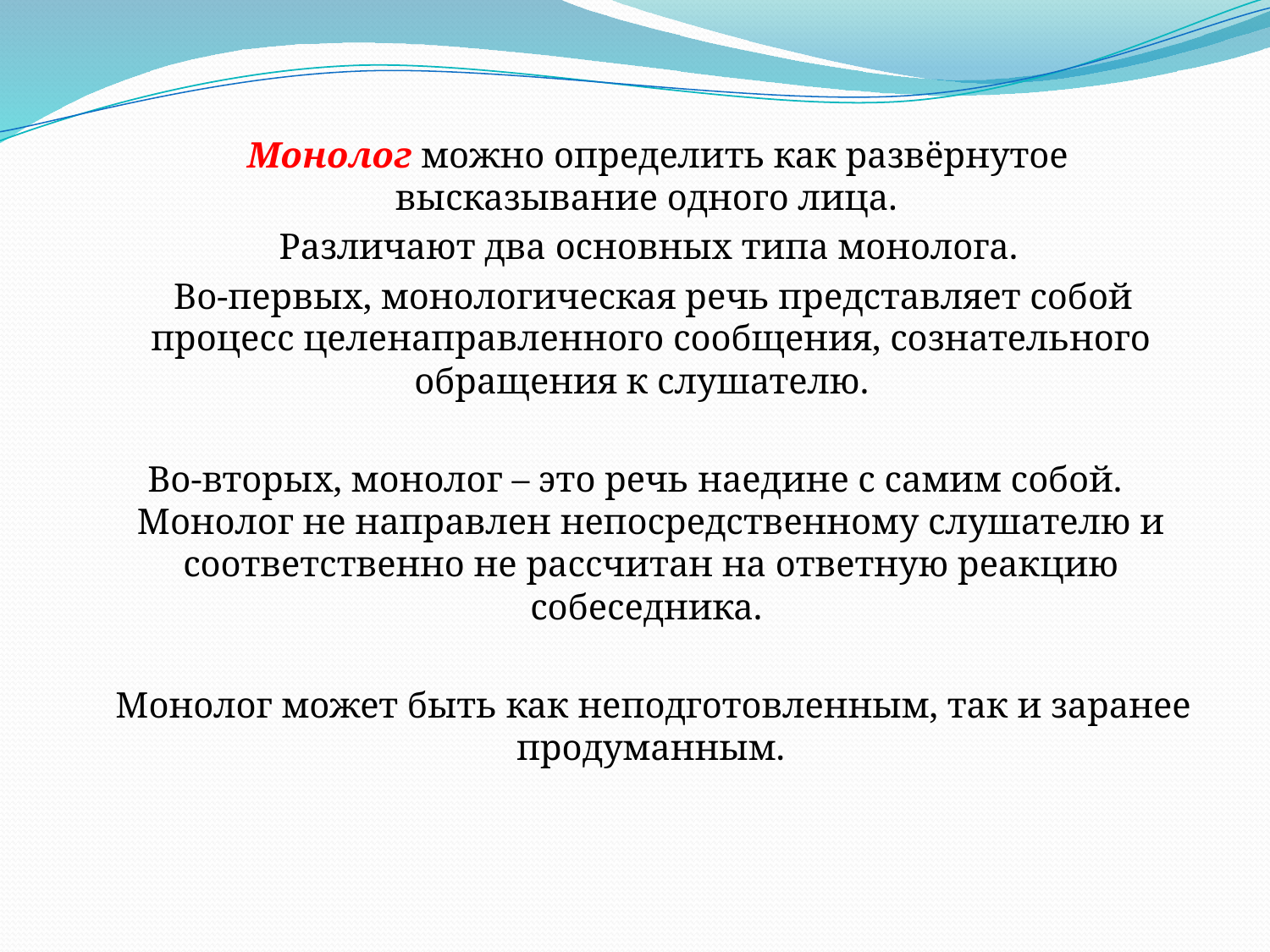

Монолог можно определить как развёрнутое высказывание одного лица.
    Различают два основных типа монолога.
    Во-первых, монологическая речь представляет собой процесс целенаправленного сообщения, сознательного обращения к слушателю.

Во-вторых, монолог – это речь наедине с самим собой. Монолог не направлен непосредственному слушателю и соответственно не рассчитан на ответную реакцию собеседника.

    Монолог может быть как неподготовленным, так и заранее продуманным.